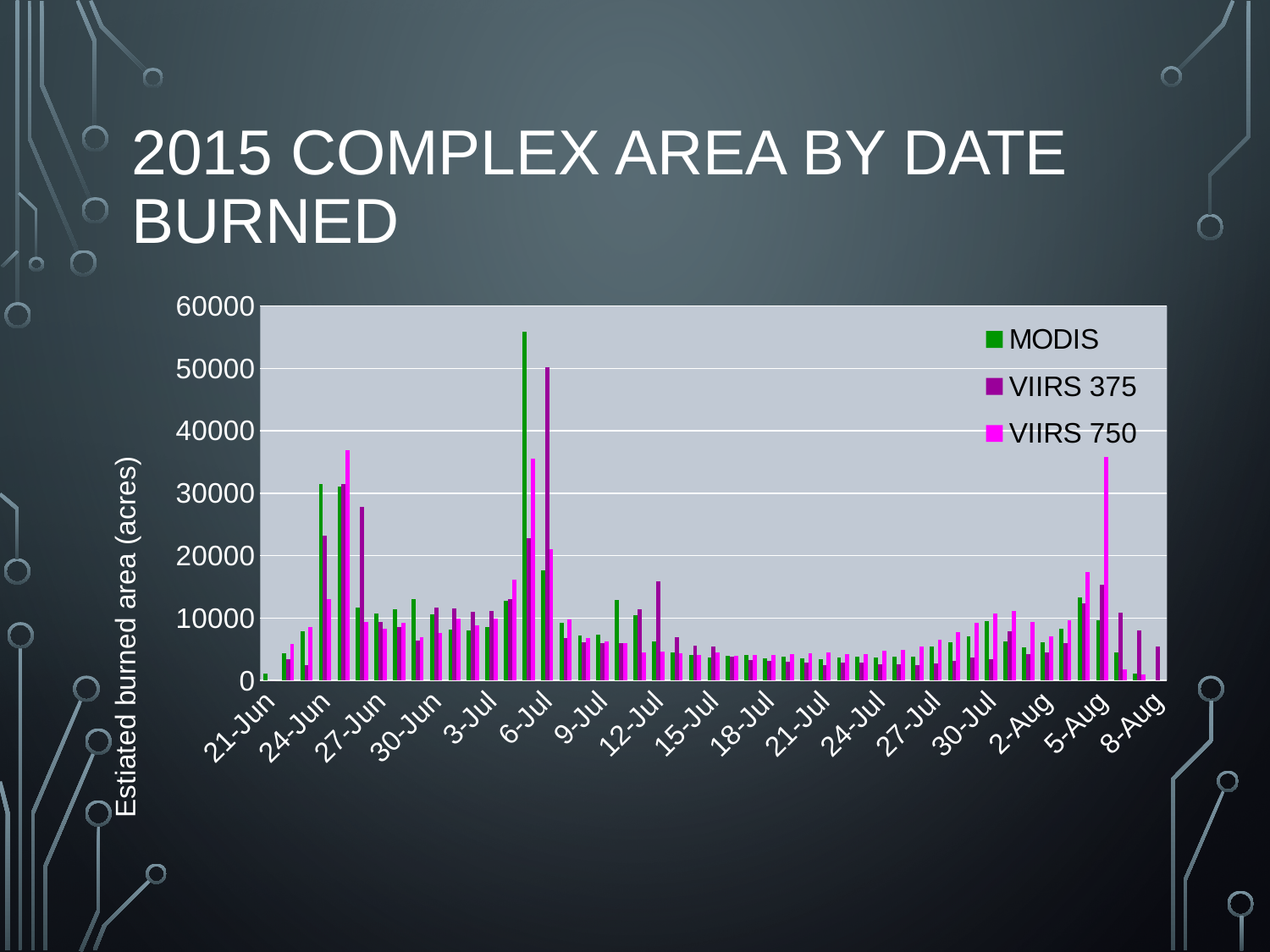

# 2015 complex area by date burned

### Chart

| Category | MODIS | VIIRS 375 | VIIRS 750 |
|---|---|---|---|
| 37063.0 | 1034.579214 | 0.0 | 0.0 |
| 37064.0 | 4336.69275 | 3384.84429 | 5877.441846000001 |
| 37065.0 | 7845.188382 | 2429.437518 | 8519.488505999998 |
| 37066.0 | 31427.90116200001 | 23180.623524 | 13023.42192 |
| 37067.0 | 31000.90372200001 | 31494.61951199999 | 36834.75624600001 |
| 37068.0 | 11628.563616 | 27809.097858 | 9415.293552 |
| 37069.0 | 10703.402496 | 9420.63102 | 8274.854556 |
| 37070.0 | 11397.273336 | 8552.402892000002 | 9167.101289999997 |
| 37071.0 | 13067.011242 | 6373.826370000001 | 6898.67739 |
| 37072.0 | 10531.713942 | 11682.827874 | 7607.671056 |
| 37073.0 | 8164.546884 | 11560.955688 | 9913.457231999999 |
| 37074.0 | 8082.705708 | 11005.859016 | 8823.724182 |
| 37075.0 | 8603.108838 | 11131.289514 | 9962.384022 |
| 37076.0 | 12817.929402 | 13089.250692 | 16213.448628 |
| 37077.0 | 55811.234142 | 22835.46726 | 35498.61009 |
| 37078.0 | 17659.012878 | 50139.284814 | 21050.08421400001 |
| 37079.0 | 9206.242722 | 6833.738195999999 | 9747.106146 |
| 37080.0 | 7164.661212 | 6161.217228 | 6849.7506 |
| 37081.0 | 7401.288960000001 | 5920.141590000001 | 6211.033595999999 |
| 37082.0 | 12954.034836 | 6050.909556 | 5921.031168 |
| 37083.0 | 10455.210234 | 11334.113298 | 4479.02523 |
| 37084.0 | 6299.991395999999 | 15839.825868 | 4631.143068 |
| 37085.0 | 4530.620754000001 | 6896.898234 | 4343.809374 |
| 37086.0 | 4151.660526000002 | 5575.874904 | 4099.175424 |
| 37087.0 | 3661.503048 | 5416.640442000001 | 4495.927212000001 |
| 37088.0 | 3939.051384000001 | 3766.473252 | 3966.628302 |
| 37089.0 | 4043.132010000001 | 3320.794674 | 4073.377662 |
| 37090.0 | 3569.876514 | 3164.228945999999 | 4051.138212000001 |
| 37091.0 | 3764.694096 | 2962.29474 | 4157.887572000001 |
| 37092.0 | 3512.053944 | 2863.551582 | 4342.919795999999 |
| 37093.0 | 3426.654456 | 2465.020638 | 4422.092238 |
| 37094.0 | 3725.552664 | 2850.207912 | 4154.32926 |
| 37095.0 | 3846.535272 | 2916.926262 | 4165.004196 |
| 37096.0 | 3622.361616 | 2593.11987 | 4756.573566000001 |
| 37097.0 | 3778.927344 | 2531.738988 | 4914.028872000001 |
| 37098.0 | 3785.154390000001 | 2514.837006 | 5405.965506000001 |
| 37099.0 | 5396.180148 | 2739.010662 | 6553.521126000002 |
| 37100.0 | 6076.707318 | 3114.412578 | 7746.445224 |
| 37101.0 | 7111.286532 | 3642.82191 | 9214.248924000001 |
| 37102.0 | 9483.791058 | 3448.893906 | 10722.083634 |
| 37103.0 | 6316.0038 | 7889.667282 | 11191.780818 |
| 37104.0 | 5349.922092000001 | 4238.83917 | 9364.587606000001 |
| 37105.0 | 6072.259428 | 4422.981816 | 7105.059486000001 |
| 37106.0 | 8285.529492000003 | 5937.93315 | 9609.221556 |
| 37107.0 | 13325.87844 | 12363.355044 | 17305.850412 |
| 37108.0 | 9690.173154 | 15368.349528 | 35777.93758200001 |
| 37109.0 | 4473.687762 | 10906.22628 | 1800.505872 |
| 37110.0 | 1158.230556 | 8047.122588 | 1000.77525 |
| 37111.0 | 0.0 | 5492.254572000001 | 0.0 |